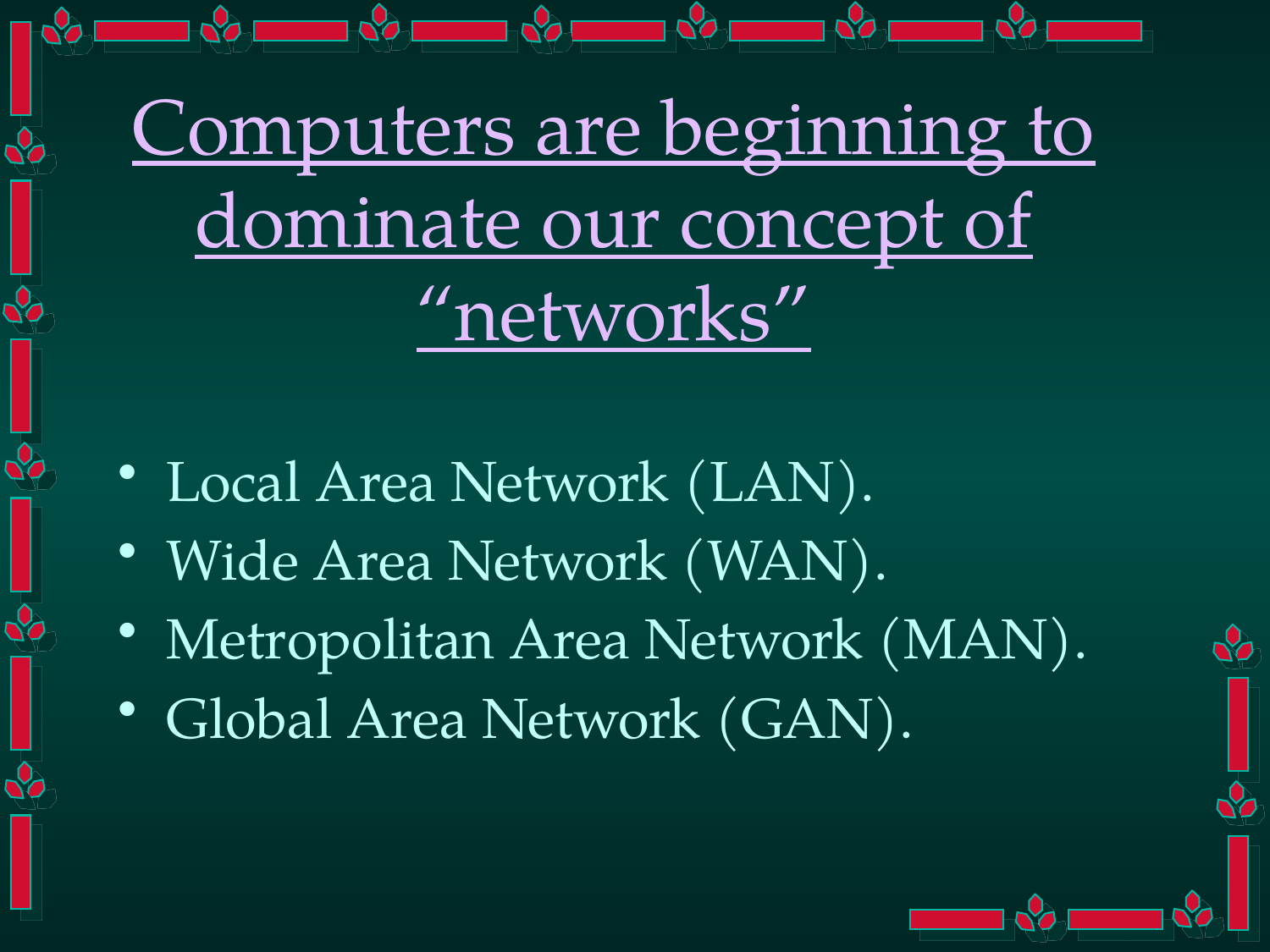

# Computers are beginning to dominate our concept of “networks”

Local Area Network (LAN).
Wide Area Network (WAN).
Metropolitan Area Network (MAN).
Global Area Network (GAN).